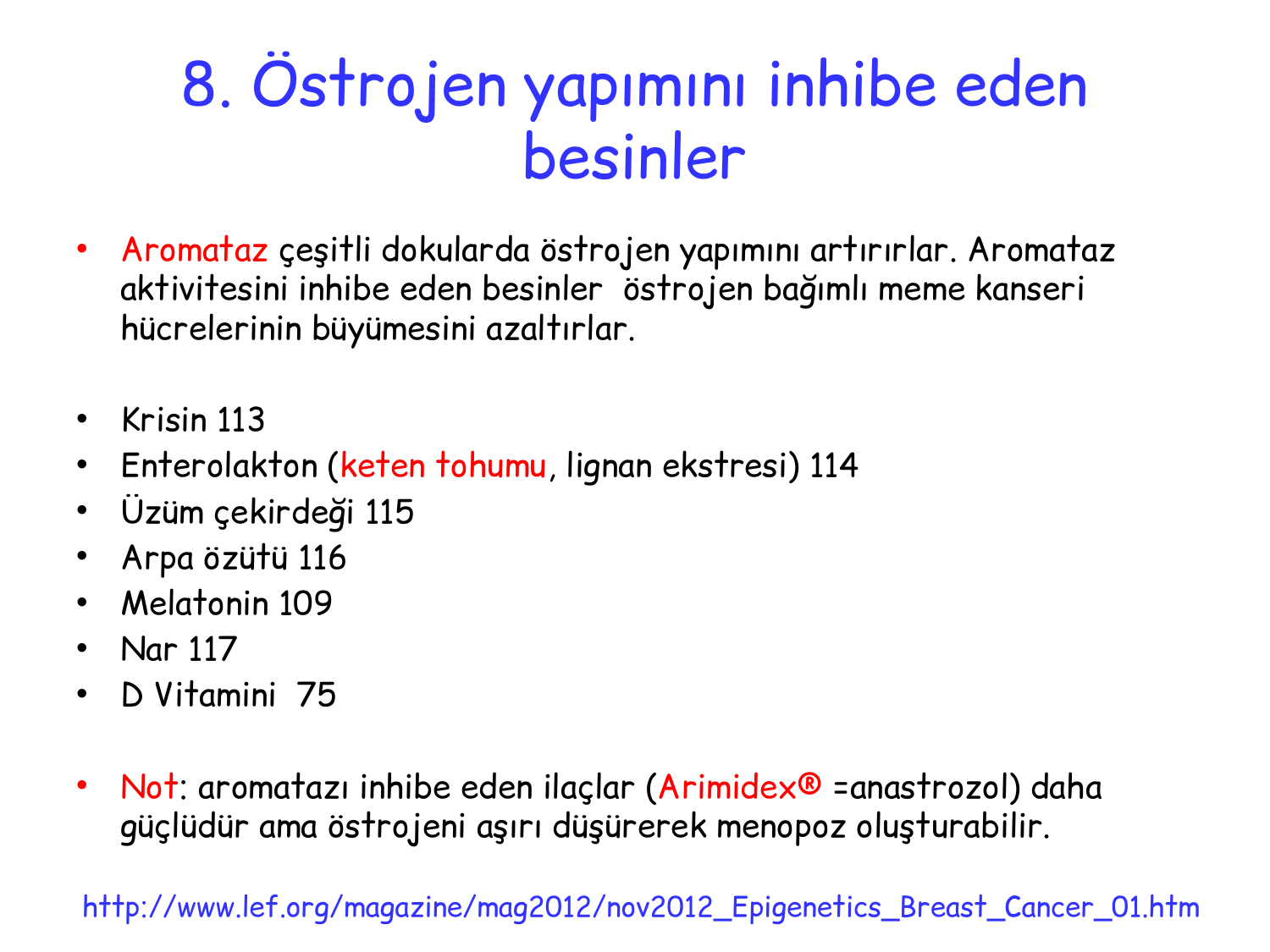

# 8. Östrojen yapımını inhibe eden besinler
Aromataz çeşitli dokularda östrojen yapımını artırırlar. Aromataz aktivitesini inhibe eden besinler  östrojen bağımlı meme kanseri hücrelerinin büyümesini azaltırlar.

Krisin 113
Enterolakton (keten tohumu, lignan ekstresi) 114
Üzüm çekirdeği 115
Arpa özütü 116
Melatonin 109
Nar 117
D Vitamini  75

Not: aromatazı inhibe eden ilaçlar (Arimidex® =anastrozol) daha güçlüdür ama östrojeni aşırı düşürerek menopoz oluşturabilir.

http://www.lef.org/magazine/mag2012/nov2012_Epigenetics_Breast_Cancer_01.htm